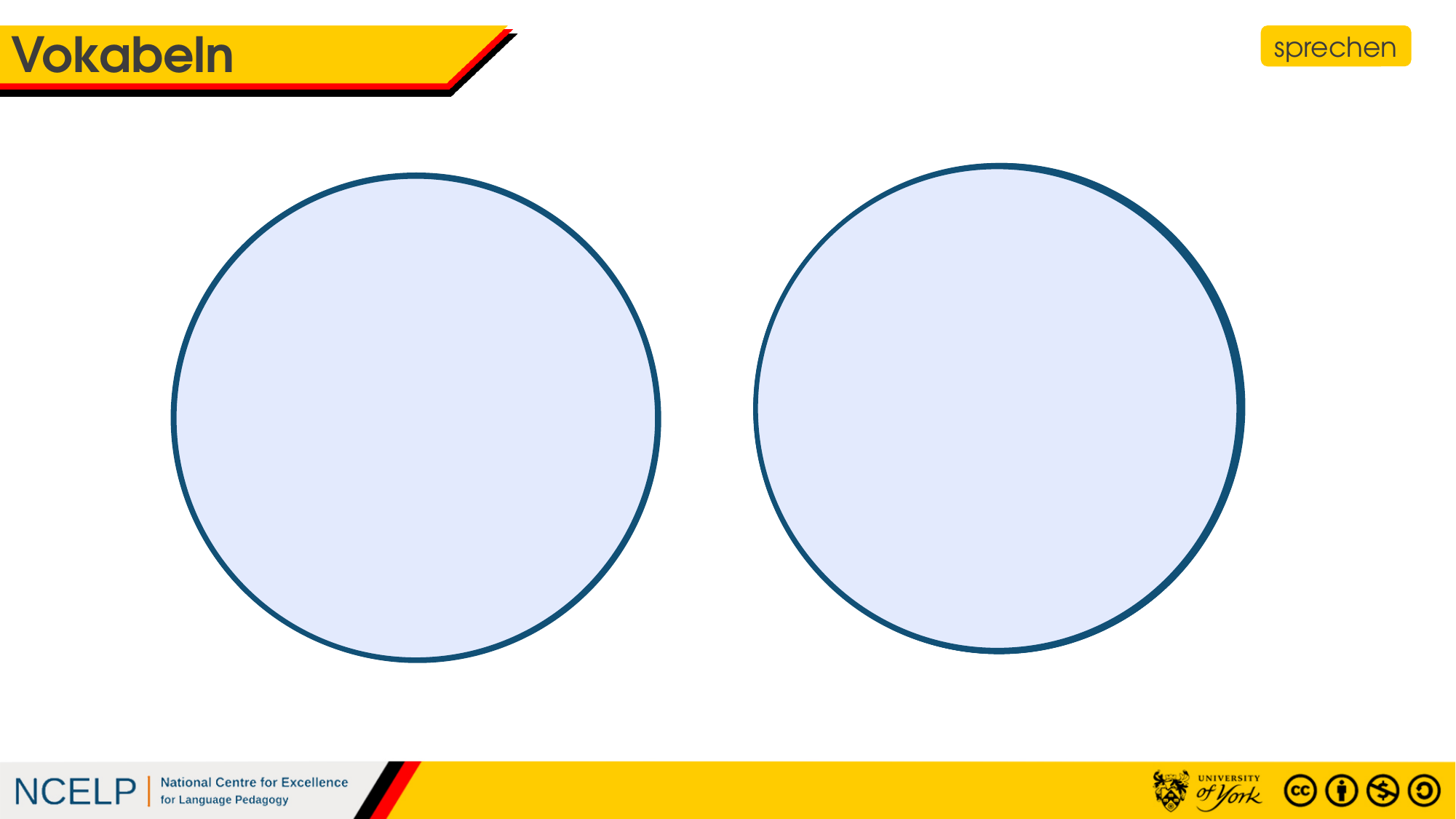

# Vokabeln
sprechen

downstairs
to improve
sausage
eighty
castle
night
north
state

singer
culture
hundred
number
Danube
learning
to live
at home

nice
reason
above
general
world
Münich
special

to let
because
poor
to promise
eye
pressure
wall
Bavarian

to translate
child
south
evening
sheet
fifty
the underground
leaf

perhaps
paying
business
cold
probably
schnitzel
really

mistake
to lie
single
word
boy
practising
Cologne
now

Lake Constance
cultural
France
religion
Baltic Sea
clothes
neighbour

suddenly
originally
Poland
the weekend
difficult
strange
to originate
here

advantage
people
daughter
new
everything
danger
then
thing

approximately
from Berlin
Poland
to separate
difficult
to contain
because
attack

living
thousand
famous
fifty
national
close
foreign
the advantage

wall
to translate
task
seventy
Rhine
to live
word

the minority
sheet
south
to learn
false
deep
to repeat
at home

past
country
picture
mother
Baltic Sea
suggestion
eleven

often
great
picture
to be called
place
mother
to forget
special

hobby
at the front
eye
singer
word
to sleep
thing
the way

reden
die Art
U-Bahn
der Norden
Donau
national
kulturell
verstehen

Schnitzel
München
das Volk
der Bodensee
bekannt
der Grund
der Junge
enthalten

etwa
speziell
die Person
unterscheiden
ob
Bayern
die Nacht
bayrisch

Köln
die Wurst
das Mädchen
tief
die Weise
schwarz
oder

eigen
Rhein
Ostsee
der Vergleich
zwölf
üben
die Welt

Berliner
doch
bekannt
die Minderheit
die Sprache
hören
verstehen
ursprünglich